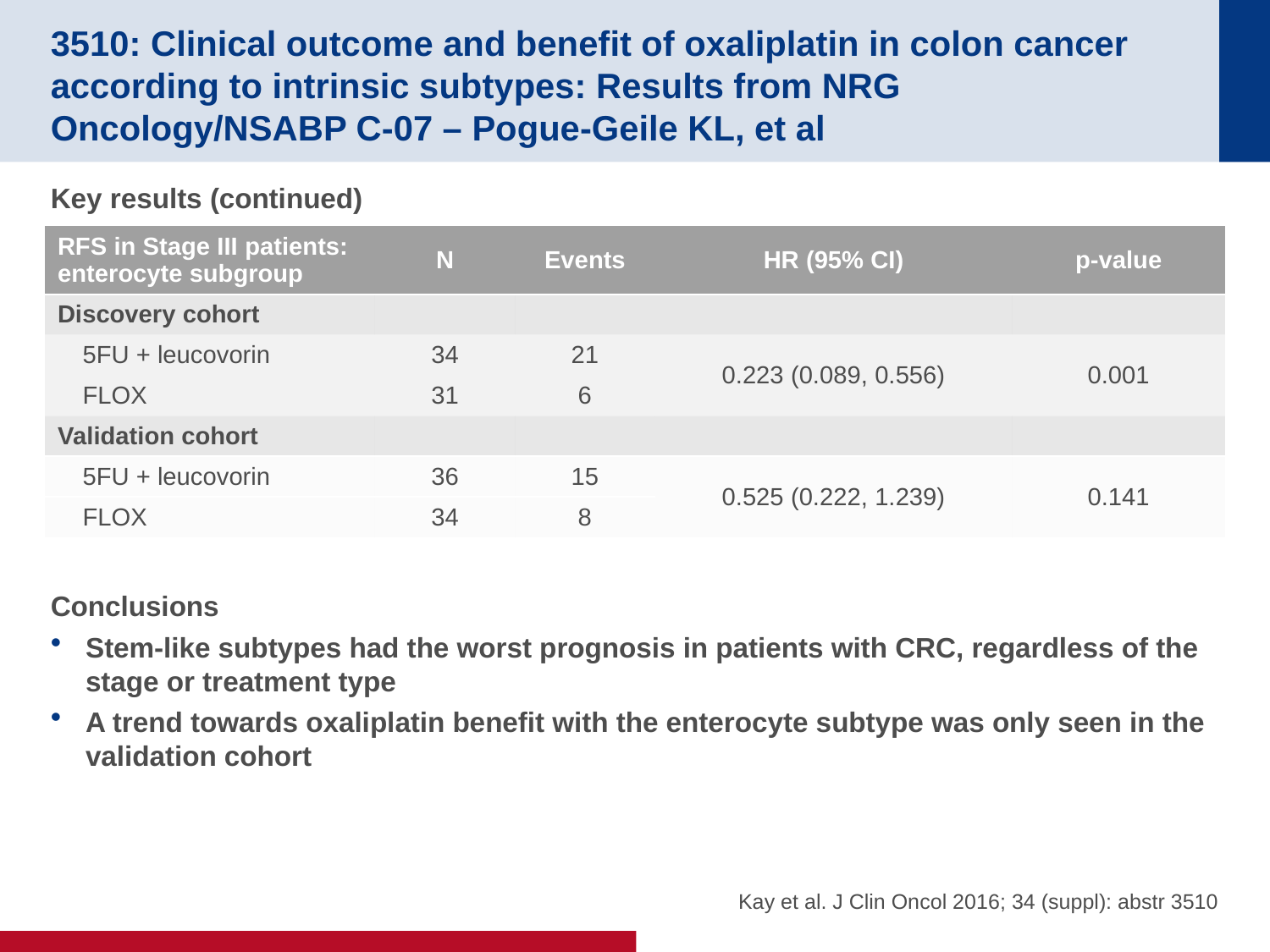

# 3510: Clinical outcome and benefit of oxaliplatin in colon cancer according to intrinsic subtypes: Results from NRG Oncology/NSABP C-07 – Pogue-Geile KL, et al
Key results (continued)

Conclusions
Stem-like subtypes had the worst prognosis in patients with CRC, regardless of the stage or treatment type
A trend towards oxaliplatin benefit with the enterocyte subtype was only seen in the validation cohort
| RFS in Stage III patients: enterocyte subgroup | N | Events | HR (95% CI) | p-value |
| --- | --- | --- | --- | --- |
| Discovery cohort |  |  |  |  |
| 5FU + leucovorin | 34 | 21 | 0.223 (0.089, 0.556) | 0.001 |
| FLOX | 31 | 6 |  |  |
| Validation cohort |  |  |  |  |
| 5FU + leucovorin | 36 | 15 | 0.525 (0.222, 1.239) | 0.141 |
| FLOX | 34 | 8 |  |  |
Kay et al. J Clin Oncol 2016; 34 (suppl): abstr 3510